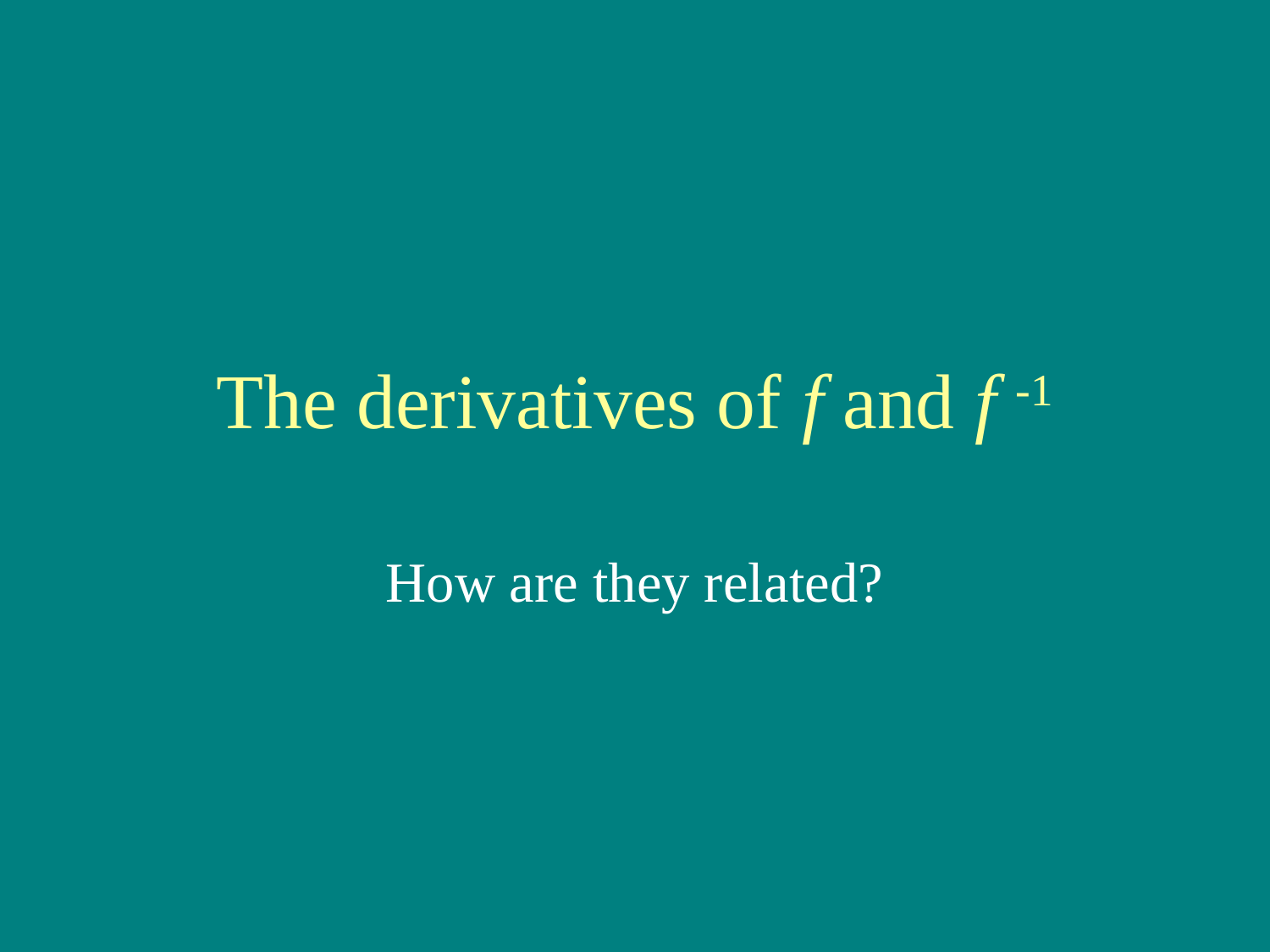

# The derivatives of f and f -1
How are they related?